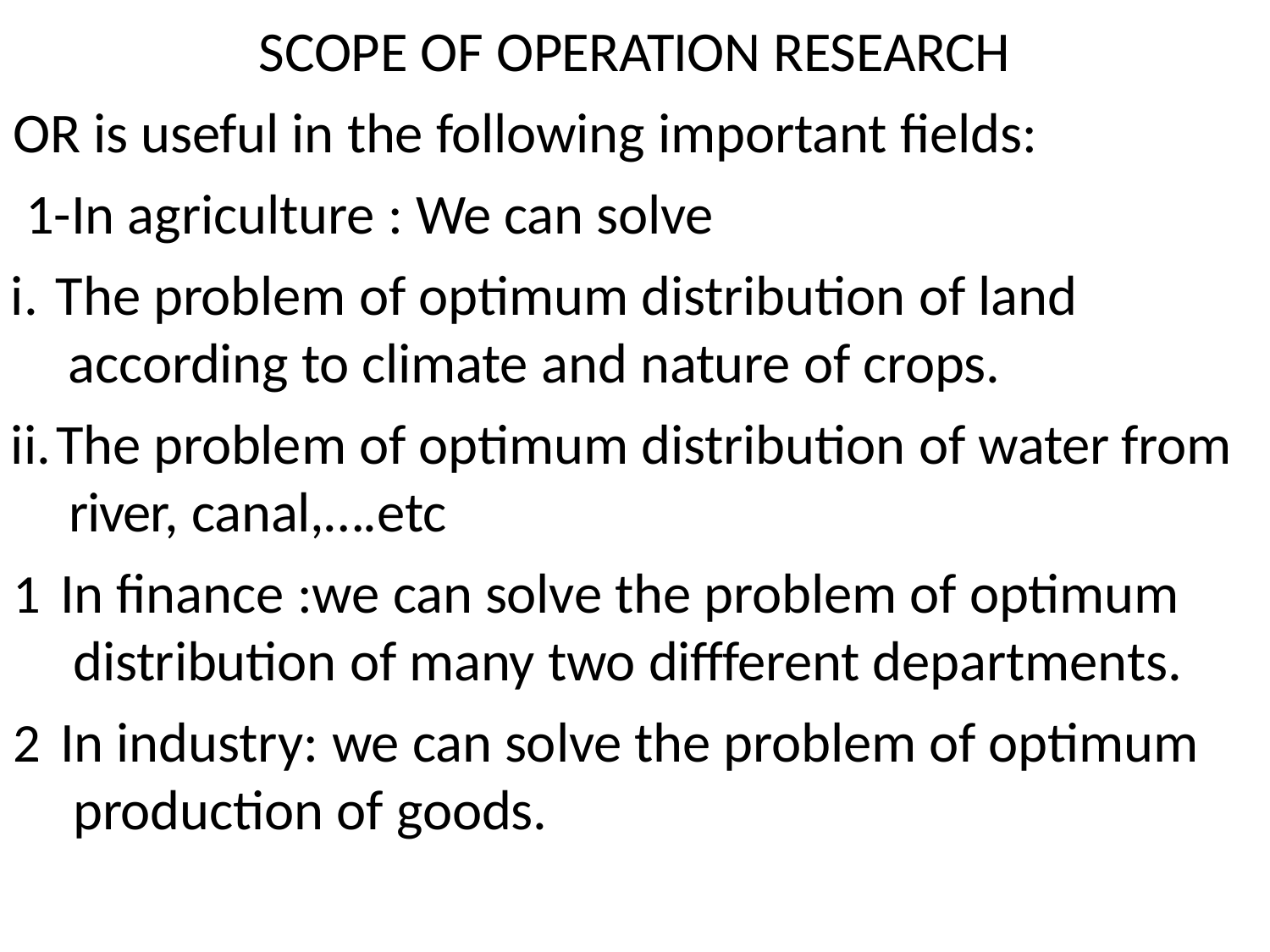

SCOPE OF OPERATION RESEARCH
OR is useful in the following important fields:  1-In agriculture : We can solve
The problem of optimum distribution of land  according to climate and nature of crops.
The problem of optimum distribution of water from  river, canal,….etc
In finance :we can solve the problem of optimum  distribution of many two diffferent departments.
In industry: we can solve the problem of optimum  production of goods.